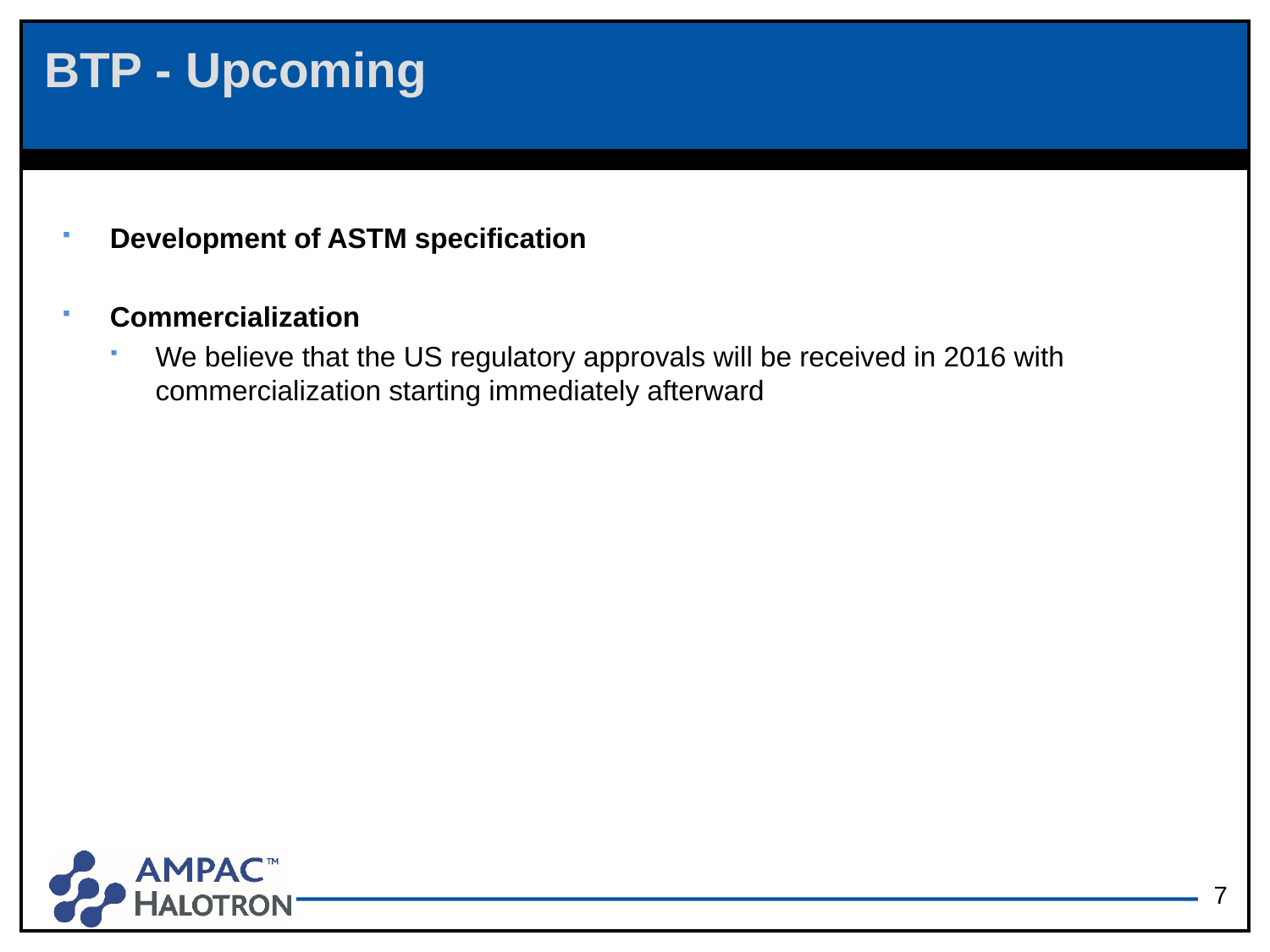

# BTP - Upcoming
Development of ASTM specification

Commercialization
We believe that the US regulatory approvals will be received in 2016 with commercialization starting immediately afterward